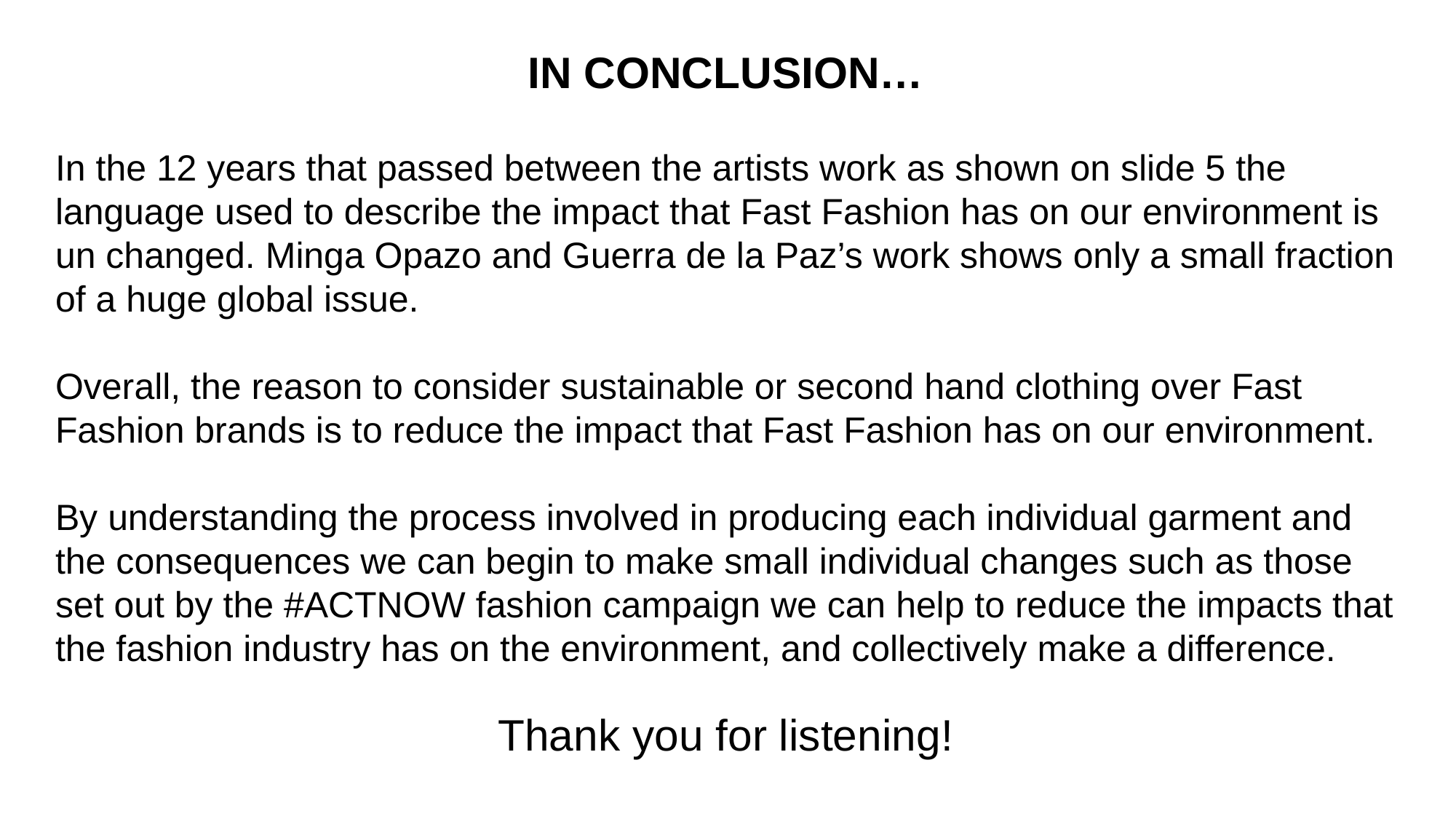

IN CONCLUSION…
In the 12 years that passed between the artists work as shown on slide 5 the language used to describe the impact that Fast Fashion has on our environment is un changed. Minga Opazo and Guerra de la Paz’s work shows only a small fraction of a huge global issue.

Overall, the reason to consider sustainable or second hand clothing over Fast Fashion brands is to reduce the impact that Fast Fashion has on our environment.

By understanding the process involved in producing each individual garment and the consequences we can begin to make small individual changes such as those set out by the #ACTNOW fashion campaign we can help to reduce the impacts that the fashion industry has on the environment, and collectively make a difference.
Thank you for listening!